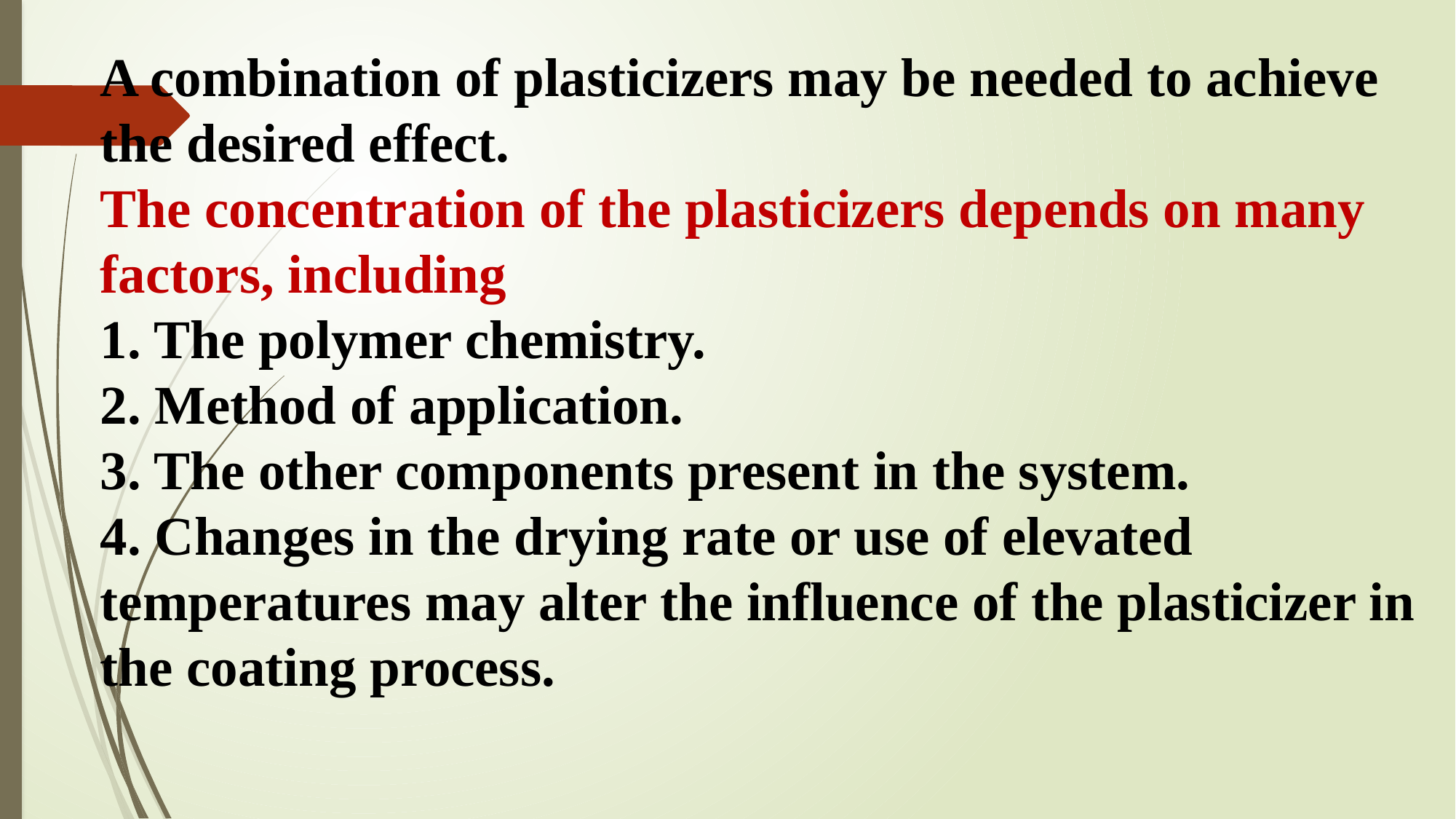

# A combination of plasticizers may be needed to achieve the desired effect. The concentration of the plasticizers depends on many factors, including 1. The polymer chemistry. 2. Method of application. 3. The other components present in the system. 4. Changes in the drying rate or use of elevated temperatures may alter the influence of the plasticizer in the coating process.